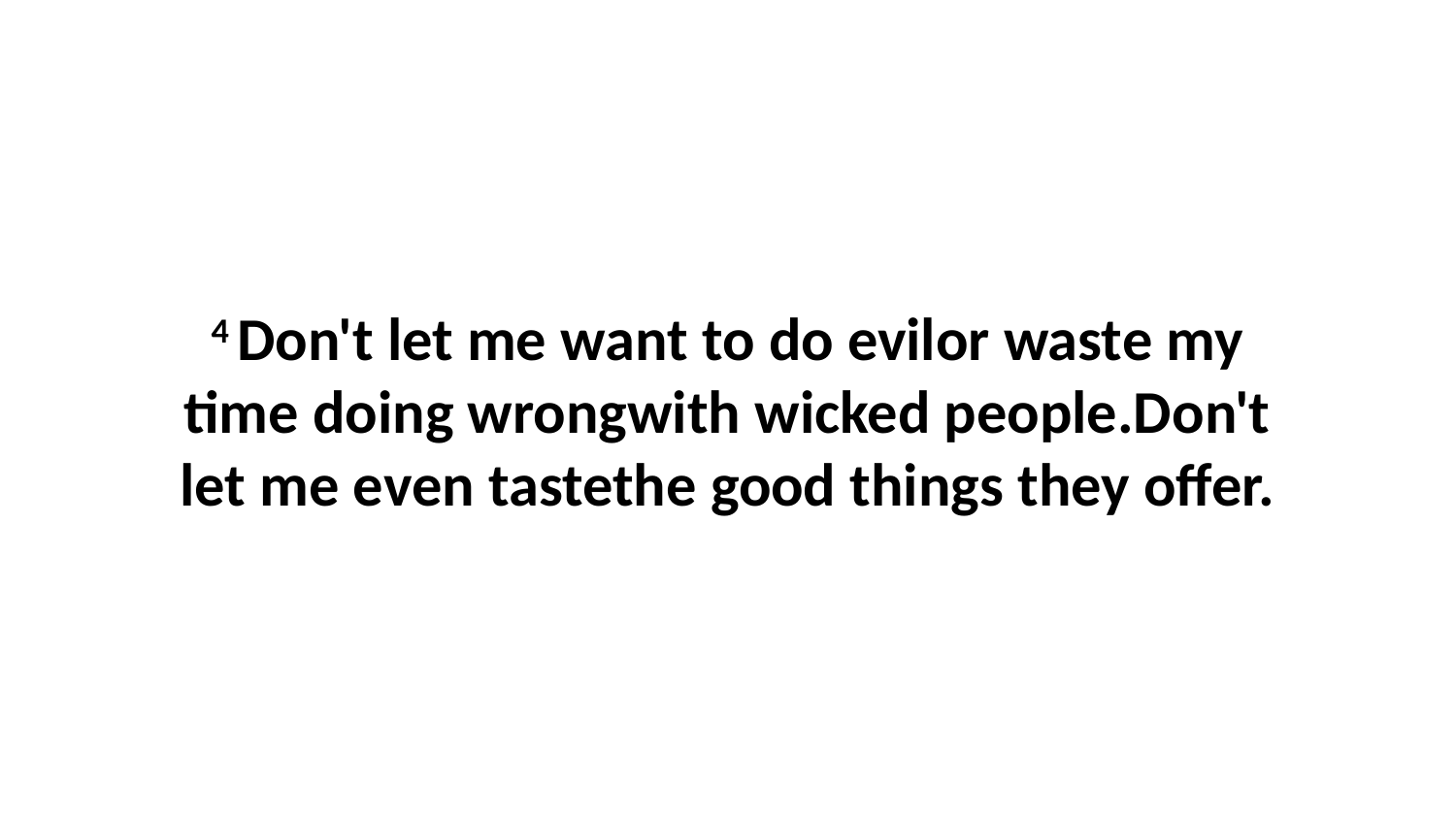

4 Don't let me want to do evilor waste my time doing wrongwith wicked people.Don't let me even tastethe good things they offer.